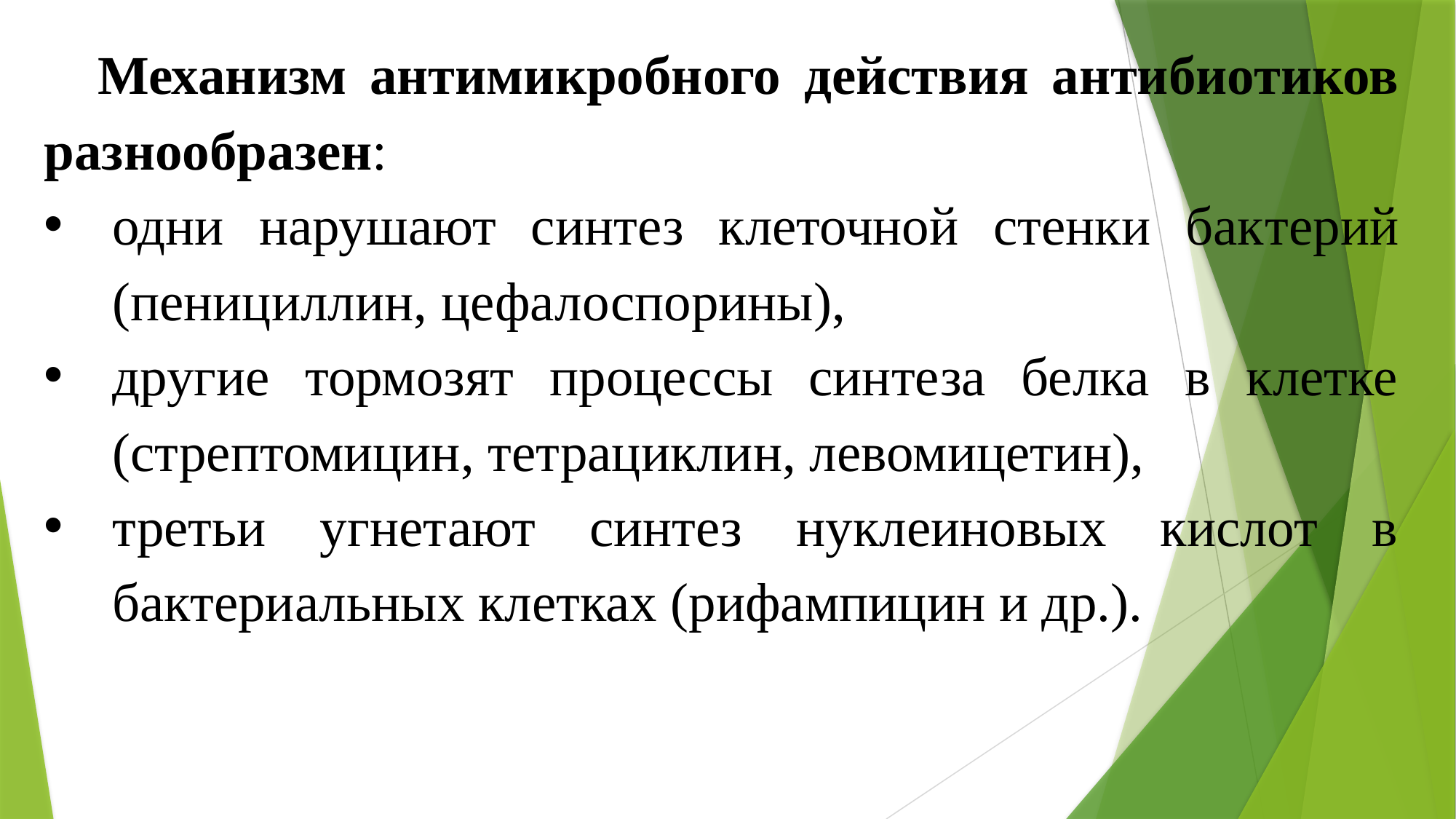

Механизм антимикробного действия антибиотиков раз­нообразен:
одни нарушают синтез клеточной стенки бак­терий (пенициллин, цефалоспорины),
другие тормозят процессы синтеза белка в клетке (стрептомицин, тетрациклин, левомицетин),
третьи угнетают синтез нуклеиновых кислот в бактериальных клетках (рифампицин и др.).